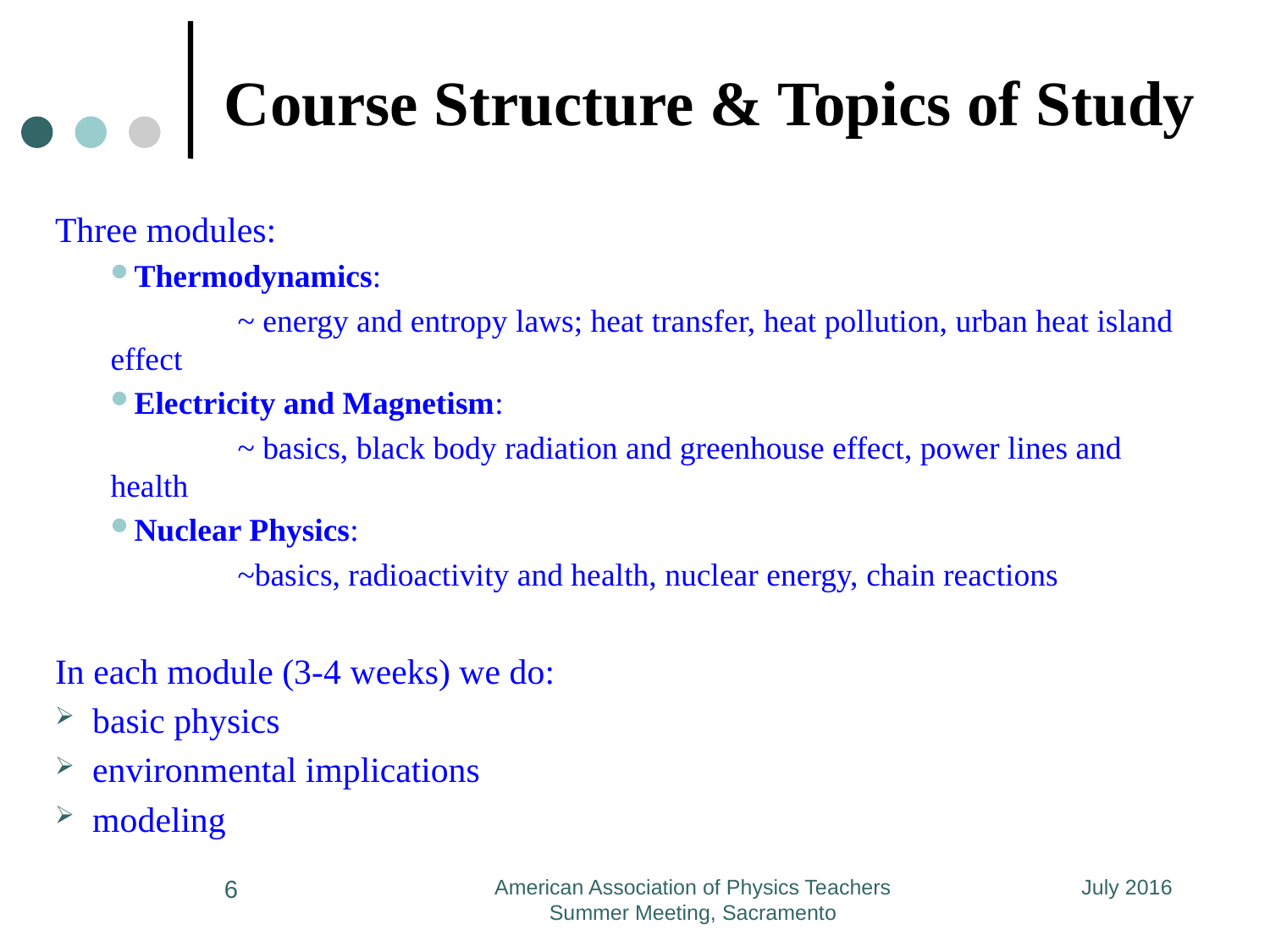

# Course Structure & Topics of Study
Three modules:
Thermodynamics:
	~ energy and entropy laws; heat transfer, heat pollution, urban heat island effect
Electricity and Magnetism:
	~ basics, black body radiation and greenhouse effect, power lines and health
Nuclear Physics:
	~basics, radioactivity and health, nuclear energy, chain reactions

In each module (3-4 weeks) we do:
  basic physics
  environmental implications
  modeling

6
American Association of Physics Teachers Summer Meeting, Sacramento
July 2016